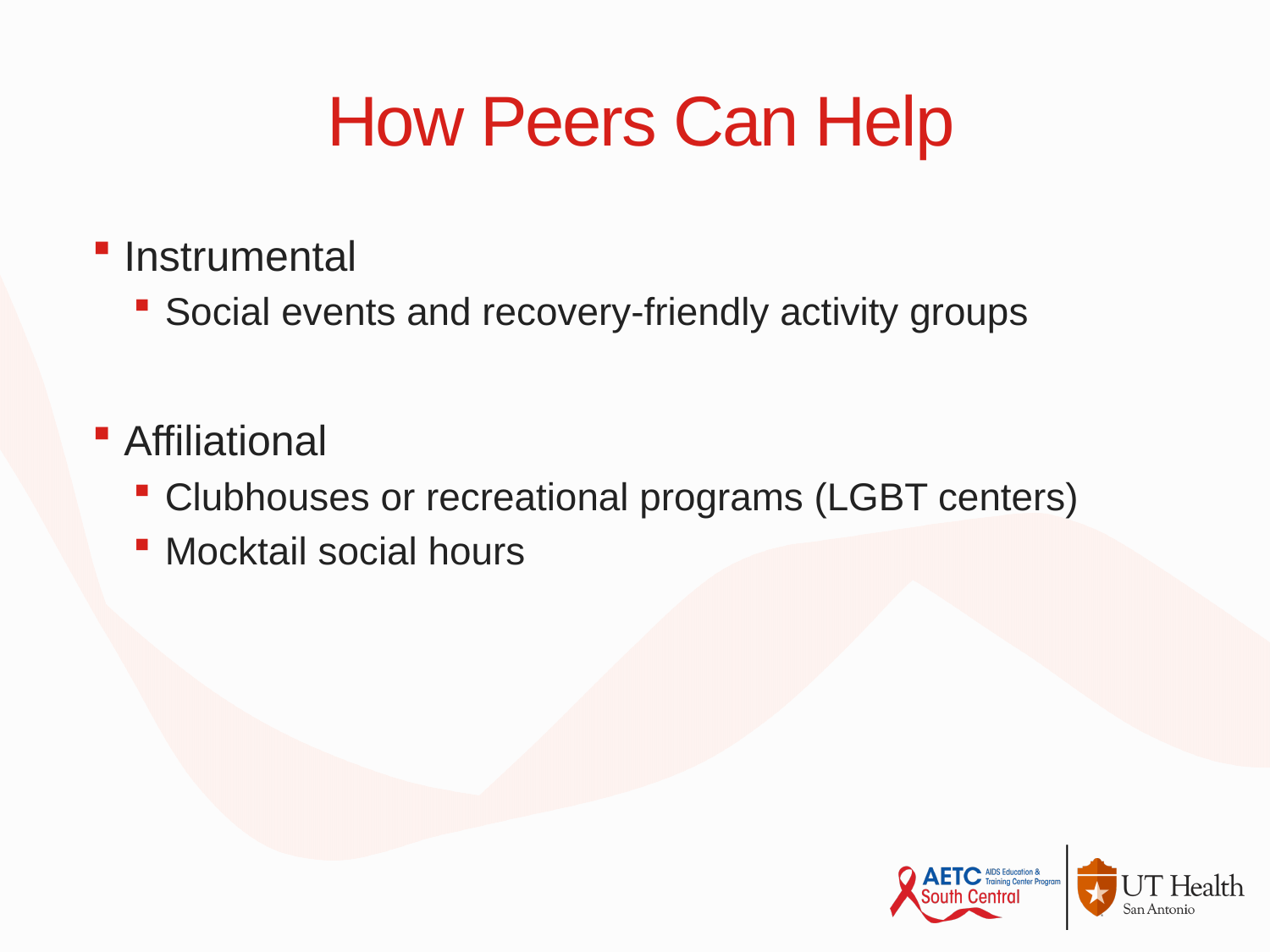

# How Peers Can Help
Instrumental
Social events and recovery-friendly activity groups

Affiliational
Clubhouses or recreational programs (LGBT centers)
Mocktail social hours